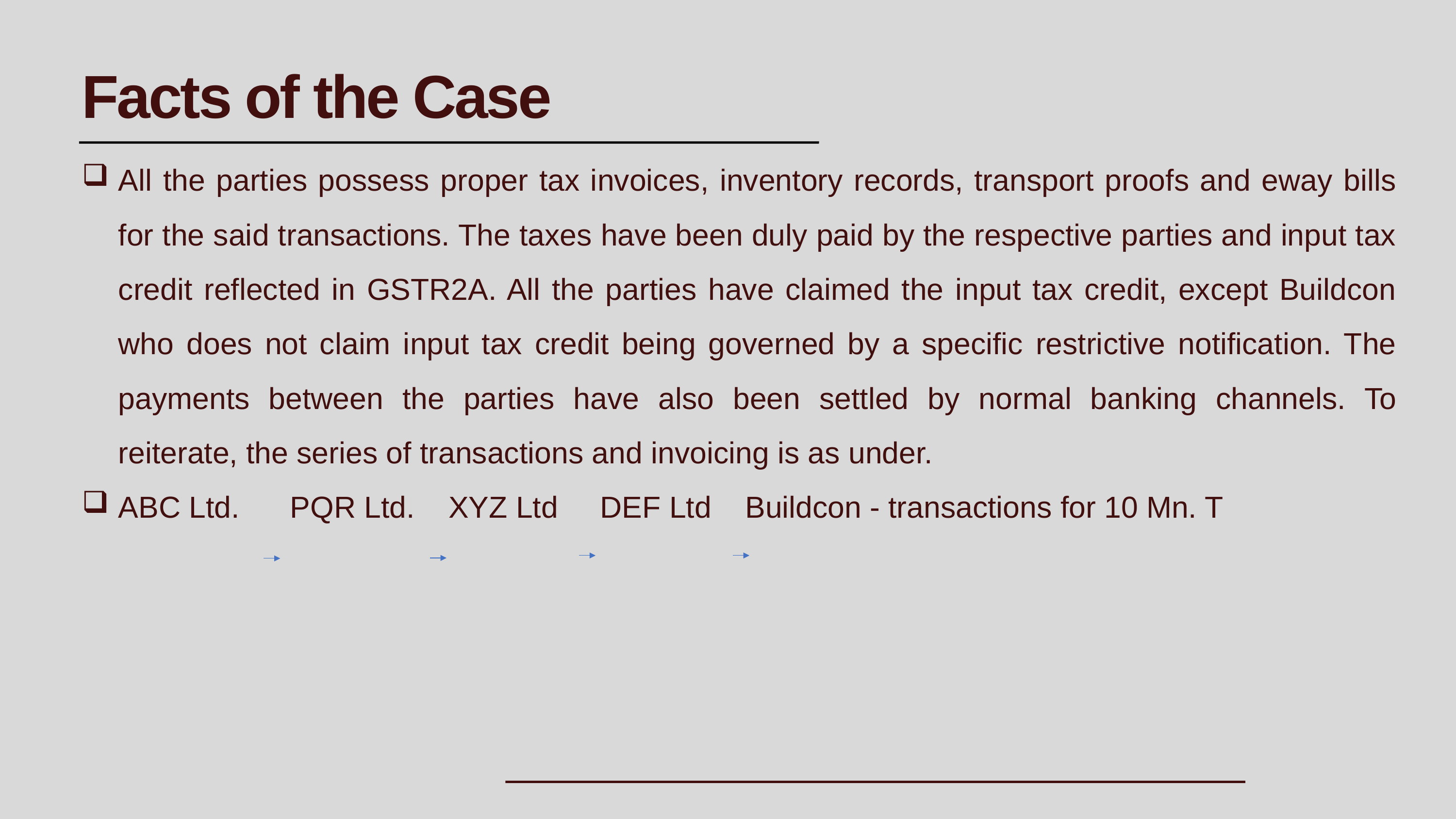

Facts of the Case

All the parties possess proper tax invoices, inventory records, transport proofs and eway bills for the said transactions. The taxes have been duly paid by the respective parties and input tax credit reflected in GSTR2A. All the parties have claimed the input tax credit, except Buildcon who does not claim input tax credit being governed by a specific restrictive notification. The payments between the parties have also been settled by normal banking channels. To reiterate, the series of transactions and invoicing is as under.
ABC Ltd.      PQR Ltd.    XYZ Ltd     DEF Ltd    Buildcon - transactions for 10 Mn. T